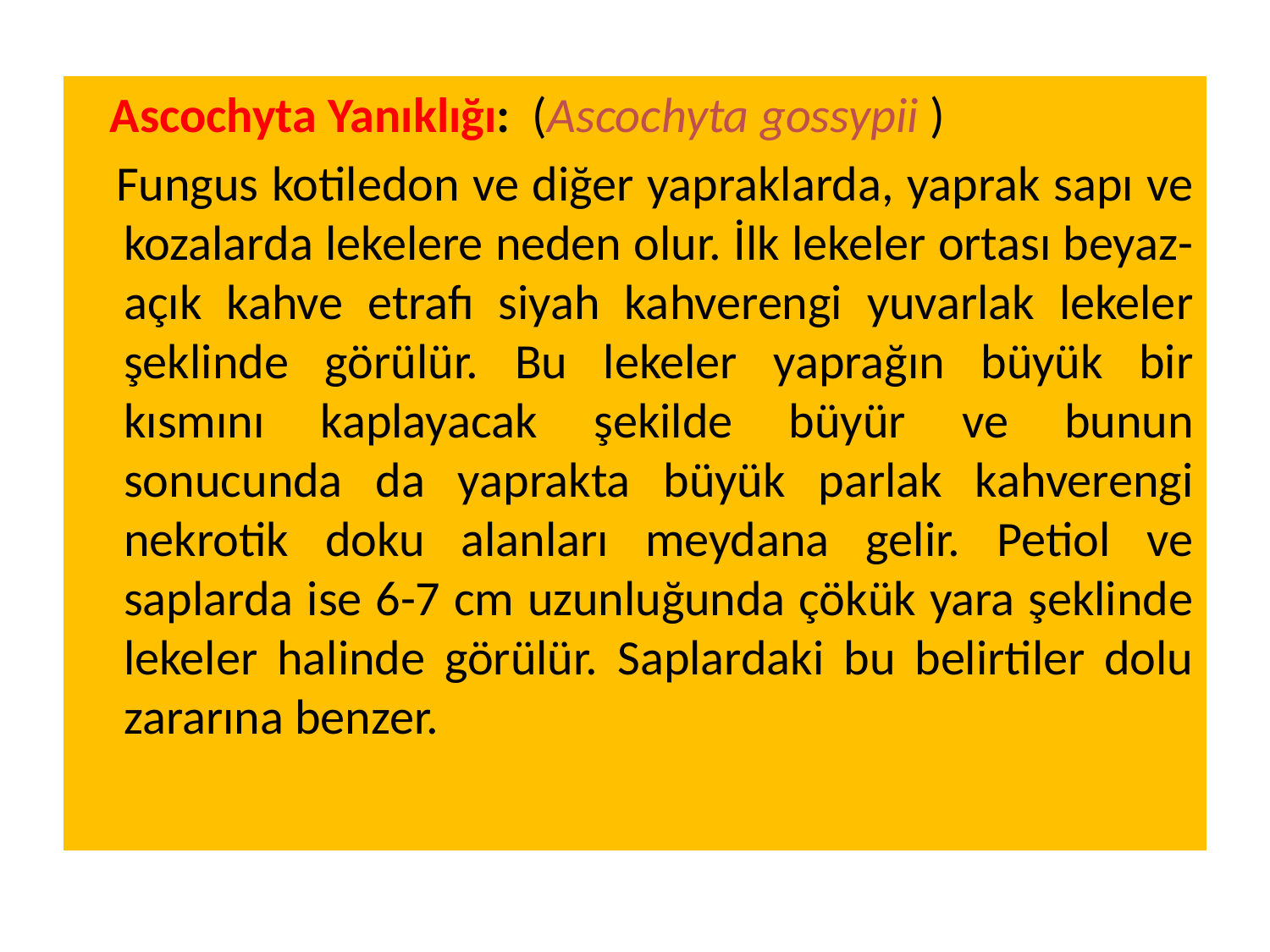

Ascochyta Yanıklığı:  (Ascochyta gossypii )
   Fungus kotiledon ve diğer yapraklarda, yaprak sapı ve kozalarda lekelere neden olur. İlk lekeler ortası beyaz- açık kahve etrafı siyah kahverengi yuvarlak lekeler şeklinde görülür. Bu lekeler yaprağın büyük bir kısmını kaplayacak şekilde büyür ve bunun sonucunda da yaprakta büyük parlak kahverengi nekrotik doku alanları meydana gelir. Petiol ve saplarda ise 6-7 cm uzunluğunda çökük yara şeklinde lekeler halinde görülür. Saplardaki bu belirtiler dolu zararına benzer.